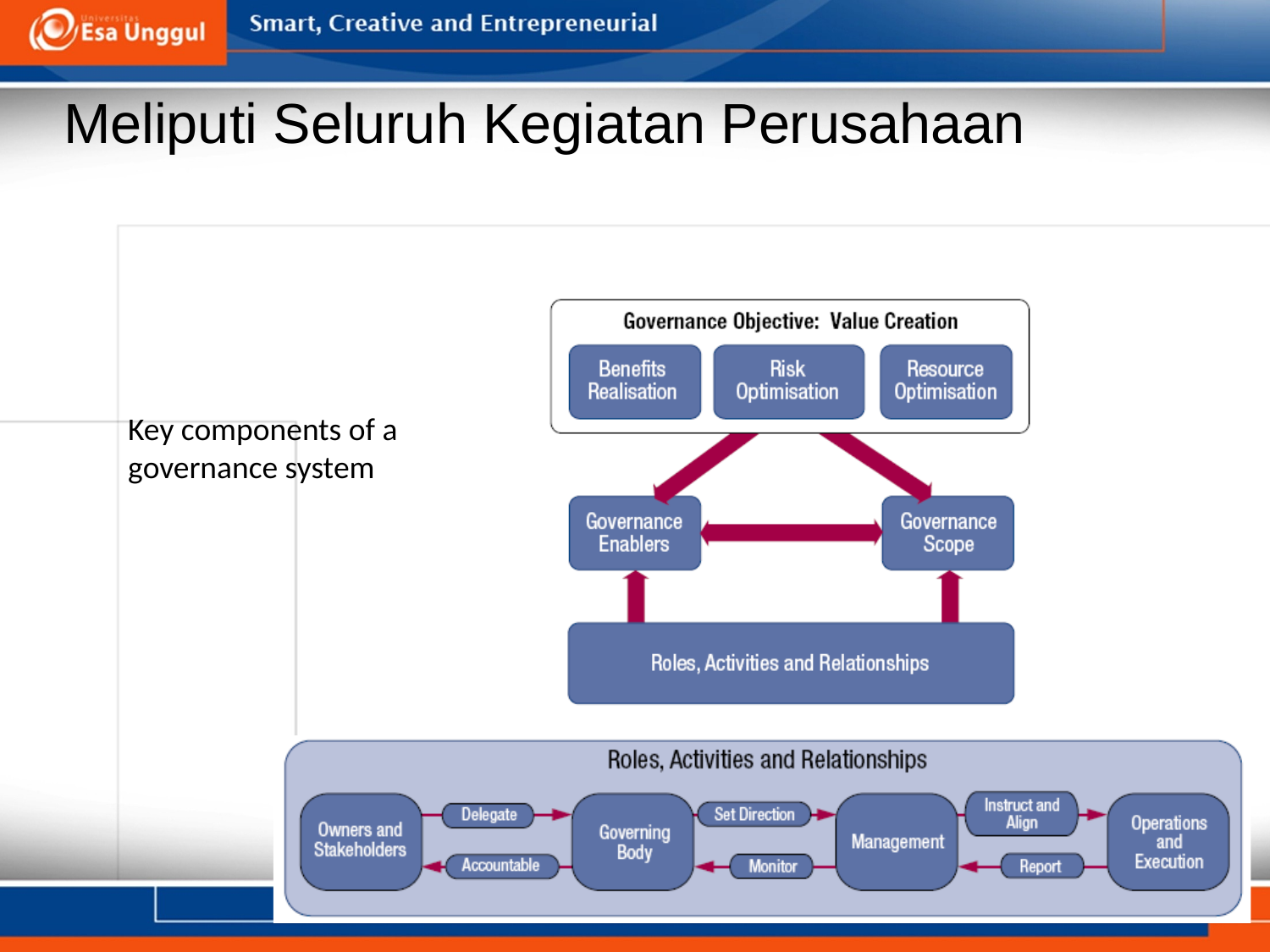

# Meliputi Seluruh Kegiatan Perusahaan

Key components of a governance system